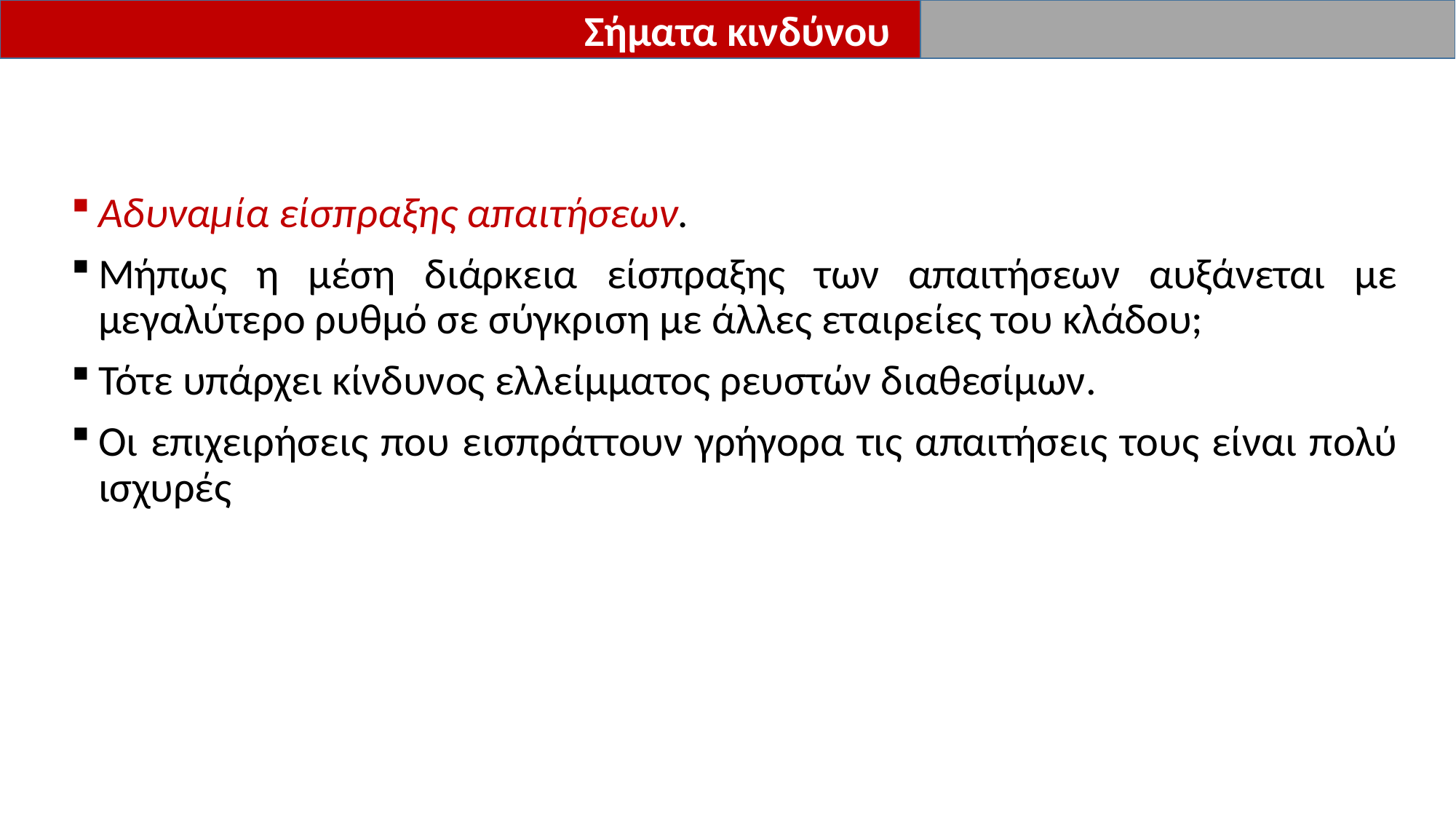

Σήματα κινδύνου

Αδυναμία είσπραξης απαιτήσεων.
Μήπως η μέση διάρκεια είσπραξης των απαιτήσεων αυξάνεται με μεγαλύτερο ρυθμό σε σύγκριση με άλλες εταιρείες του κλάδου;
Τότε υπάρχει κίνδυνος ελλείμματος ρευστών διαθεσίμων.
Οι επιχειρήσεις που εισπράττουν γρήγορα τις απαιτήσεις τους είναι πολύ ισχυρές